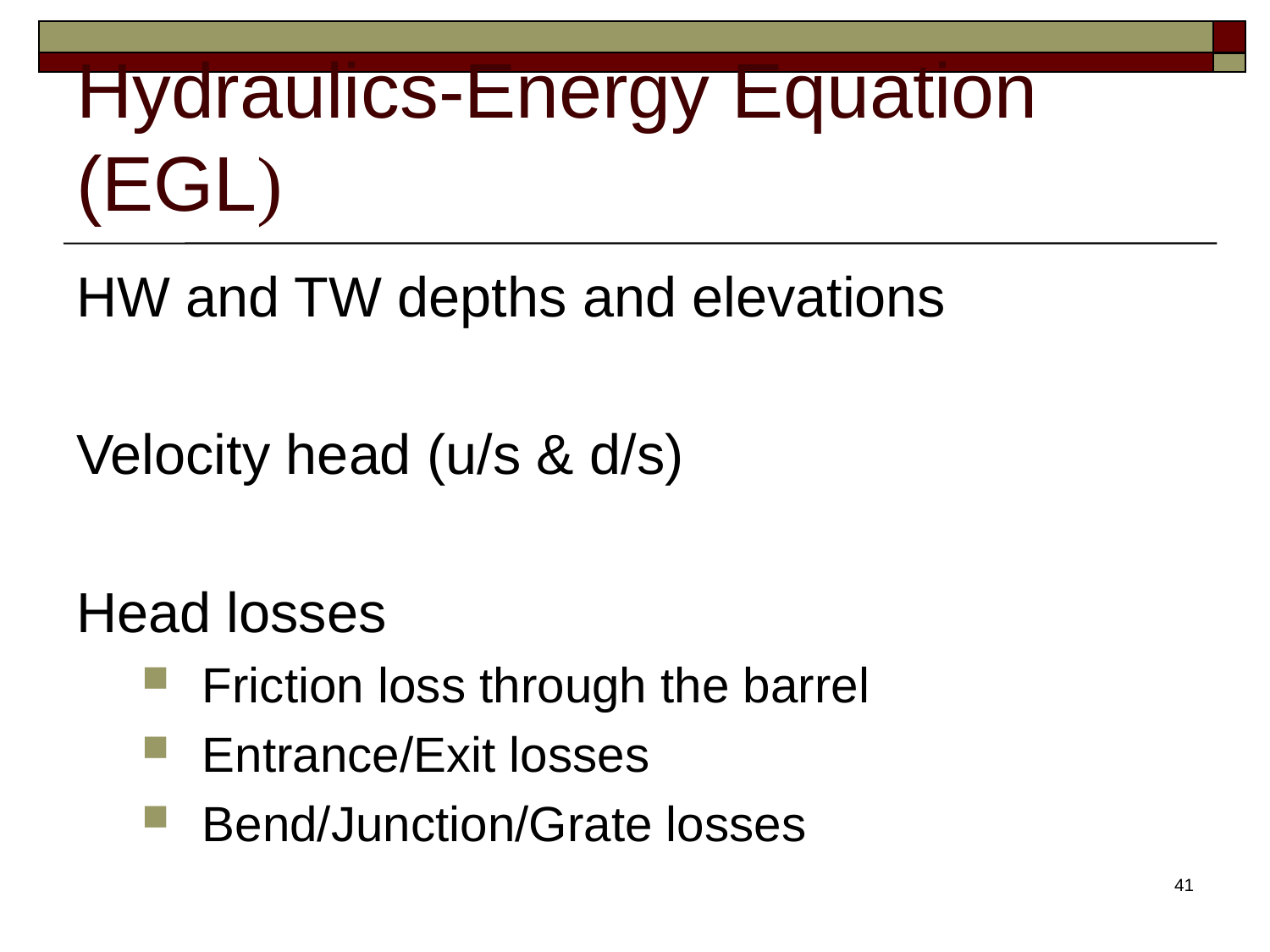

# Hydraulics-Energy Equation (EGL)
HW and TW depths and elevations

Velocity head (u/s & d/s)

Head losses
Friction loss through the barrel
Entrance/Exit losses
Bend/Junction/Grate losses
41